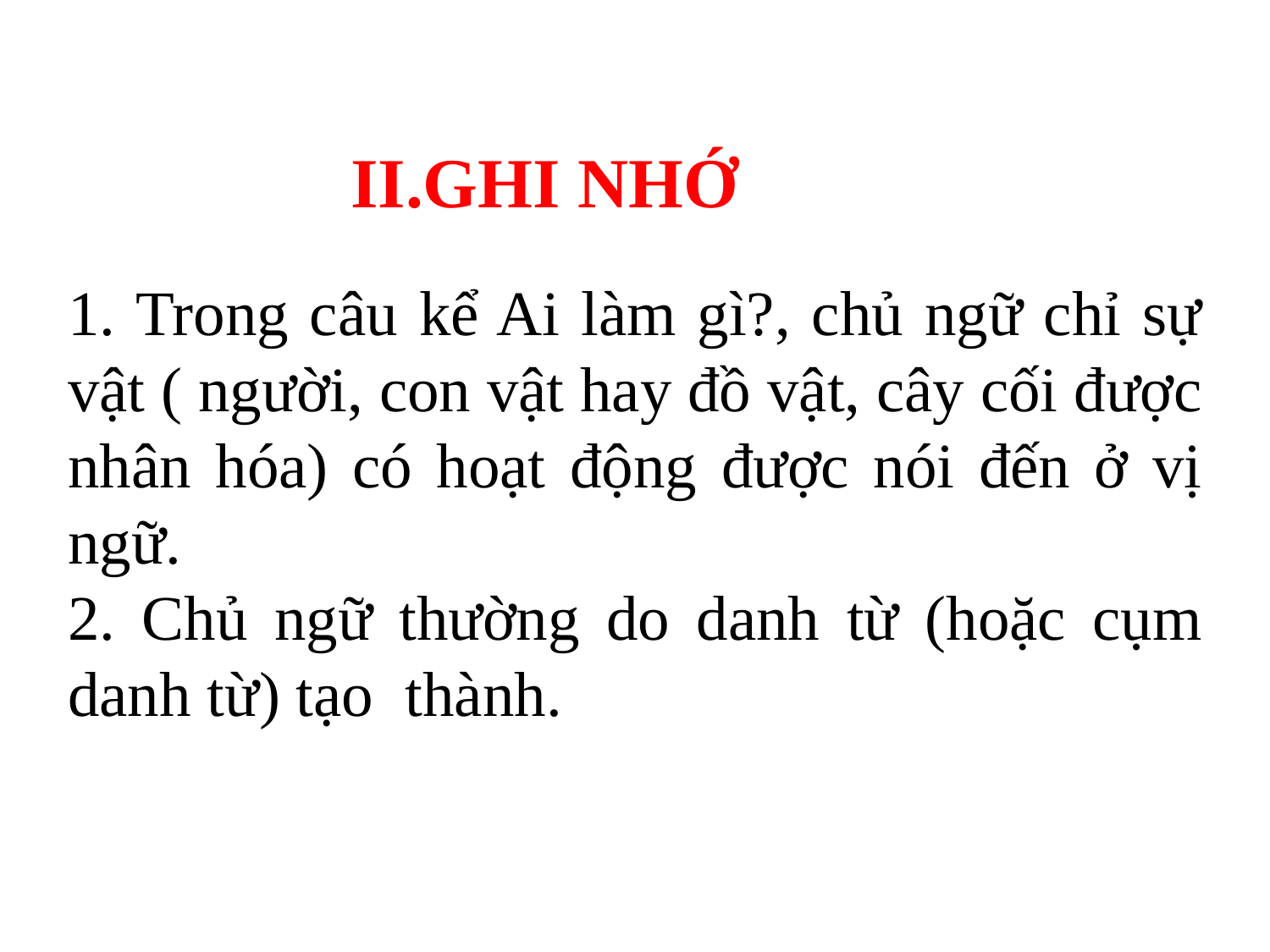

II.GHI NHỚ
1. Trong câu kể Ai làm gì?, chủ ngữ chỉ sự vật ( người, con vật hay đồ vật, cây cối được nhân hóa) có hoạt động được nói đến ở vị ngữ.
2. Chủ ngữ thường do danh từ (hoặc cụm danh từ) tạo  thành.